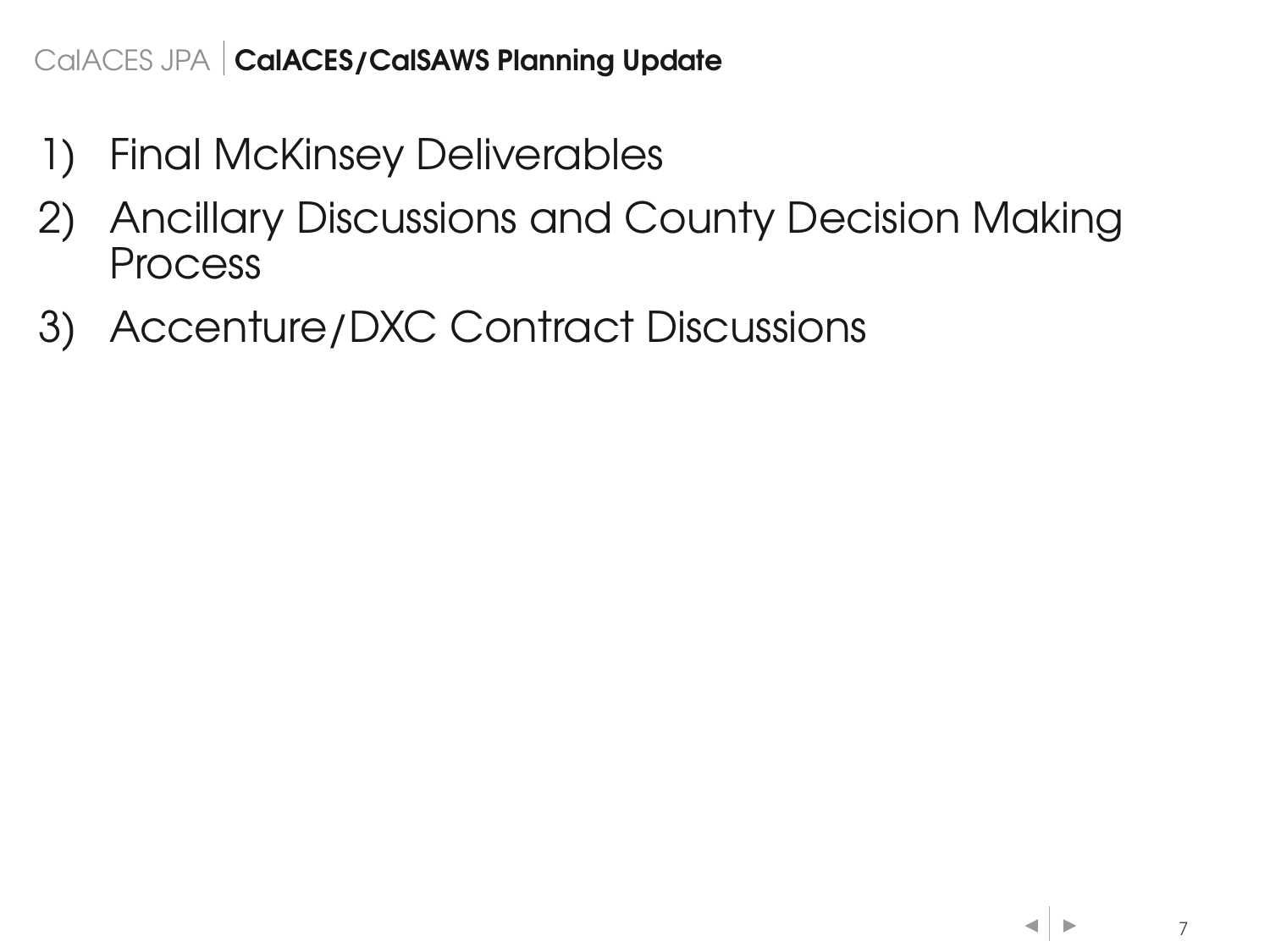

CalACES/CalSAWS Planning Update
Final McKinsey Deliverables
Ancillary Discussions and County Decision Making Process
Accenture/DXC Contract Discussions